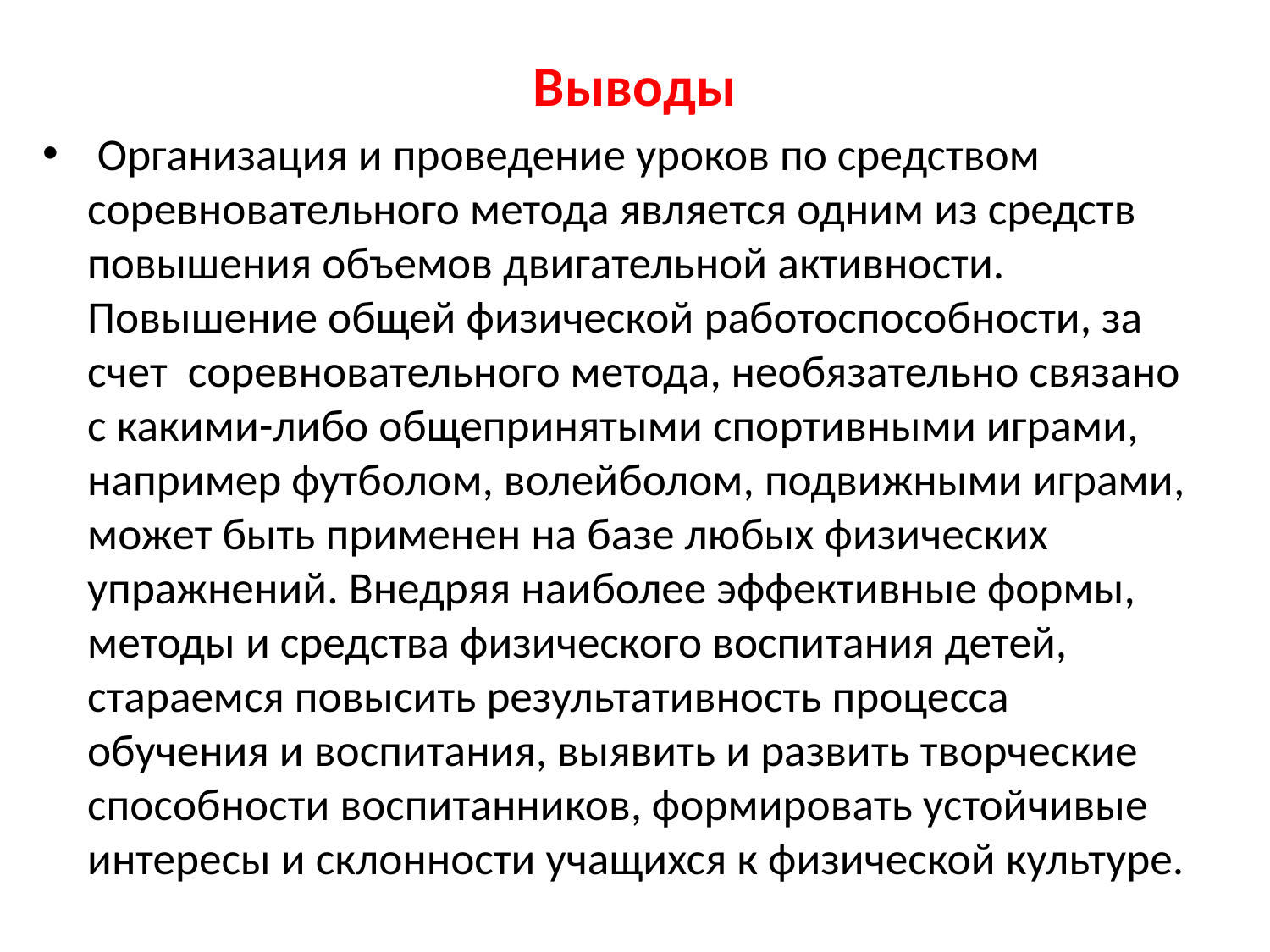

# Выводы
 Организация и проведение уроков по средством соревновательного метода является одним из средств повышения объемов двигательной активности. Повышение общей физической работоспособности, за счет  соревновательного метода, необязательно связано с какими-либо общепринятыми спортивными играми, например футболом, волейболом, подвижными играми, может быть применен на базе любых физических упражнений. Внедряя наиболее эффективные формы, методы и средствa физического воспитания детей, стараемся повысить результативность процесса обучения и воспитания, выявить и развить творческие способности воспитанников, формировaть устойчивые интересы и склонности учащихся к физической культуре.